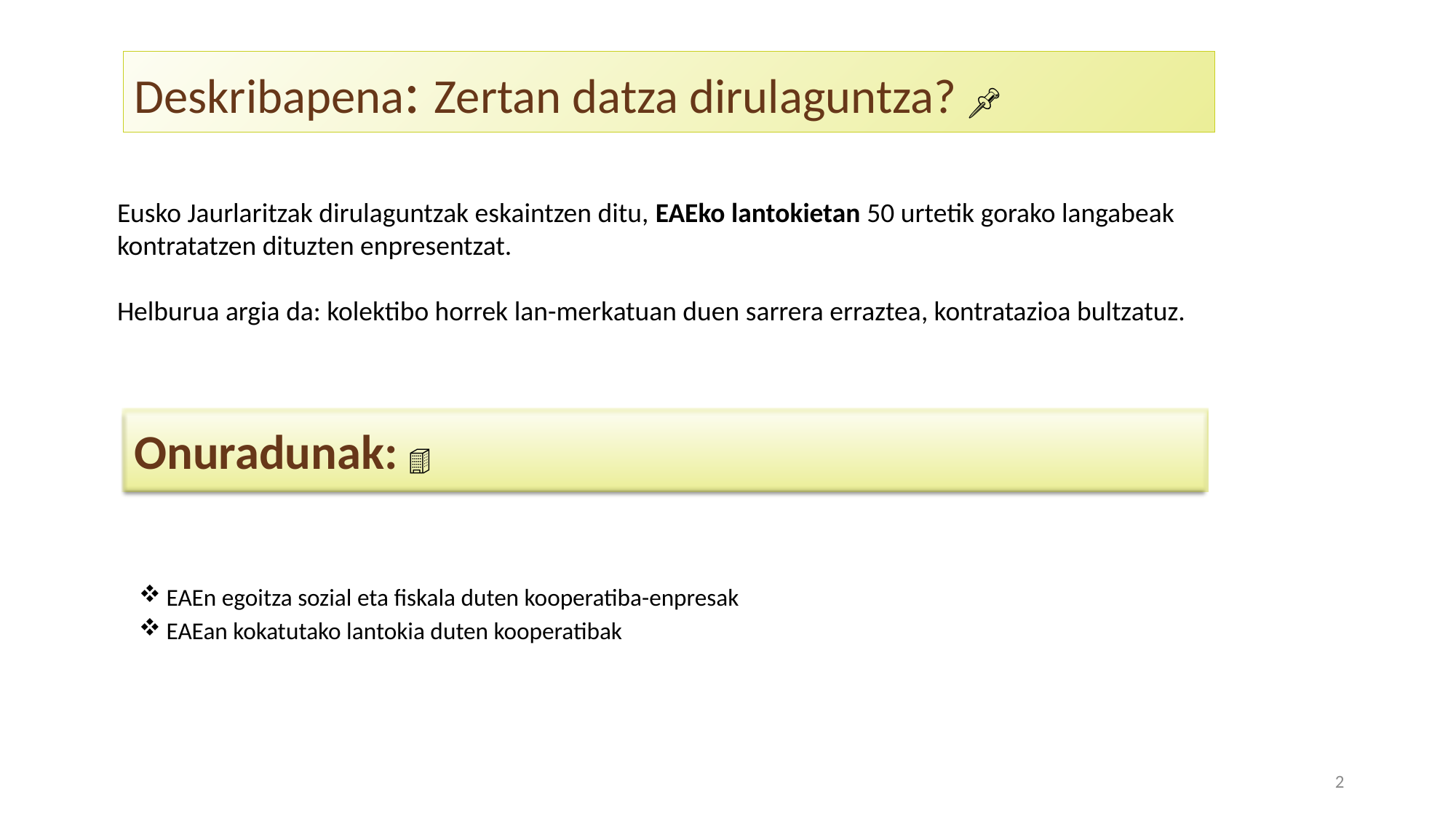

# Deskribapena: Zertan datza dirulaguntza? 📌
Eusko Jaurlaritzak dirulaguntzak eskaintzen ditu, EAEko lantokietan 50 urtetik gorako langabeak kontratatzen dituzten enpresentzat.

Helburua argia da: kolektibo horrek lan-merkatuan duen sarrera erraztea, kontratazioa bultzatuz.
Onuradunak: 🏢
EAEn egoitza sozial eta fiskala duten kooperatiba-enpresak
EAEan kokatutako lantokia duten kooperatibak
2